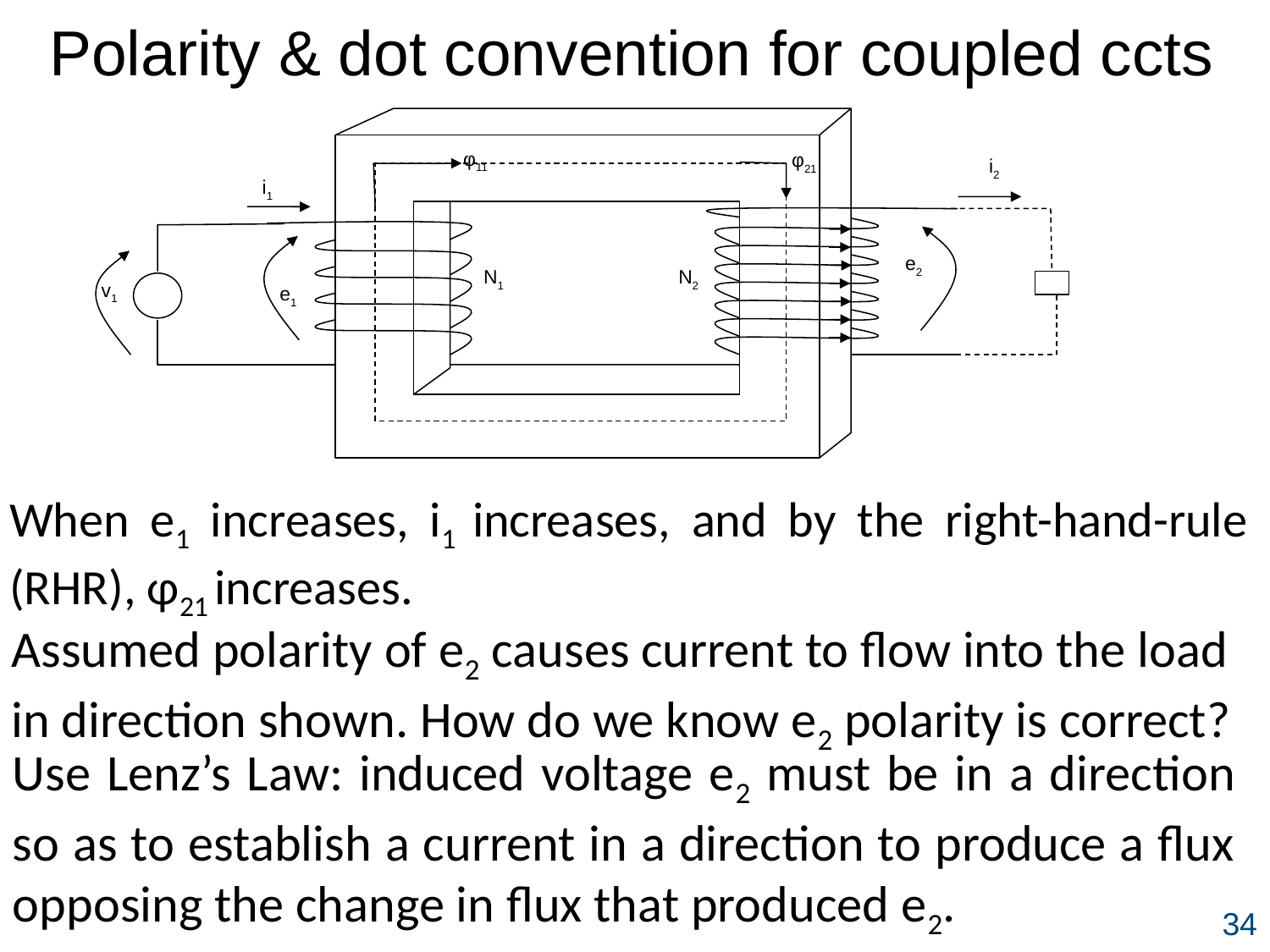

Polarity & dot convention for coupled ccts

φ11
φ21
i2

i1

e2

N1
N2

v1

e1

When e1 increases, i1 increases, and by the right-hand-rule (RHR), φ21 increases.
Assumed polarity of e2 causes current to flow into the load in direction shown. How do we know e2 polarity is correct?
Use Lenz’s Law: induced voltage e2 must be in a direction so as to establish a current in a direction to produce a flux opposing the change in flux that produced e2.
34